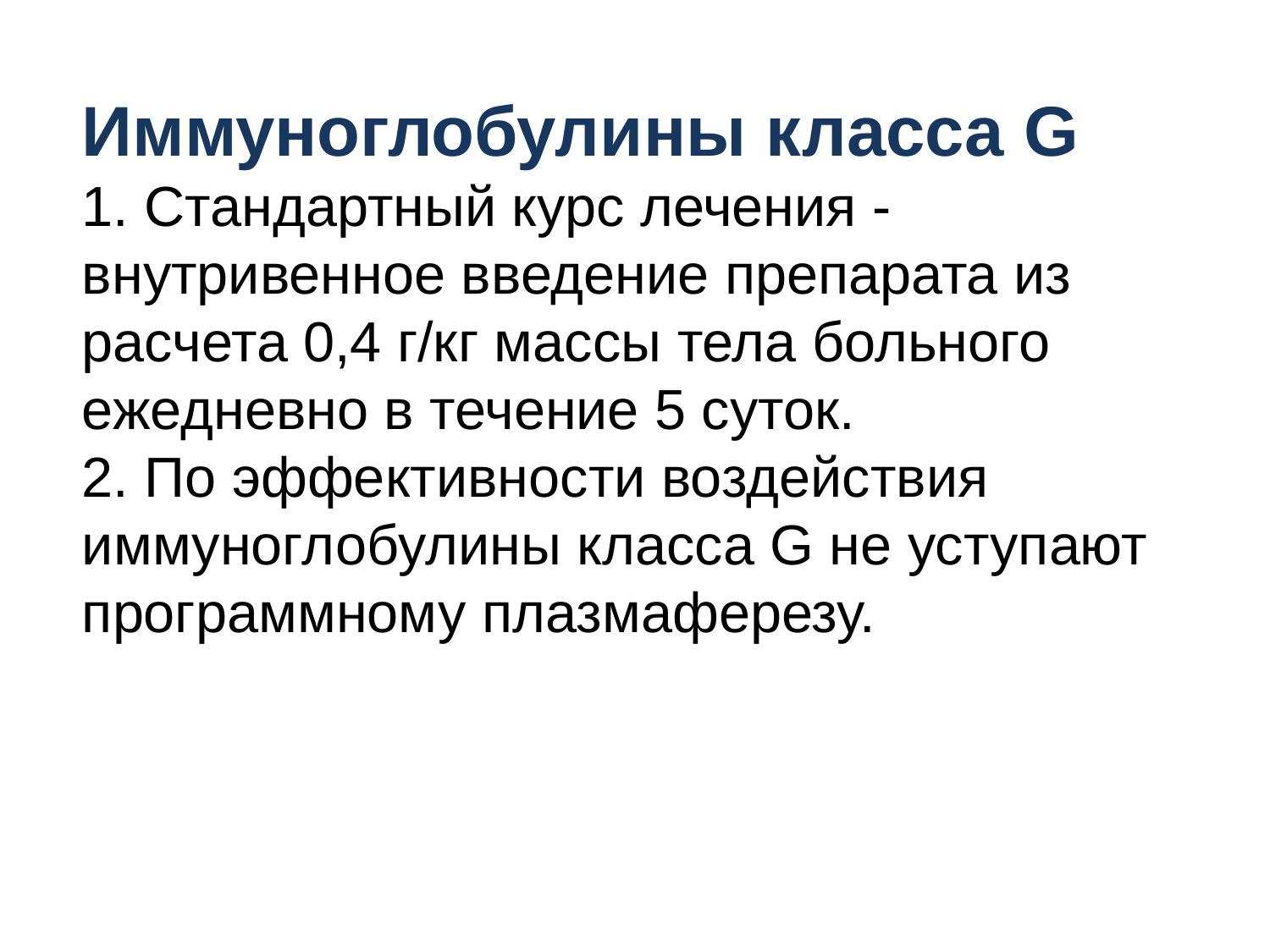

Иммуноглобулины класса G
1. Стандартный курс лечения - внутривенное введение препарата из расчета 0,4 г/кг массы тела больного ежедневно в течение 5 суток.
2. По эффективности воздействия иммуноглобулины класса G не уступают программному плазмаферезу.